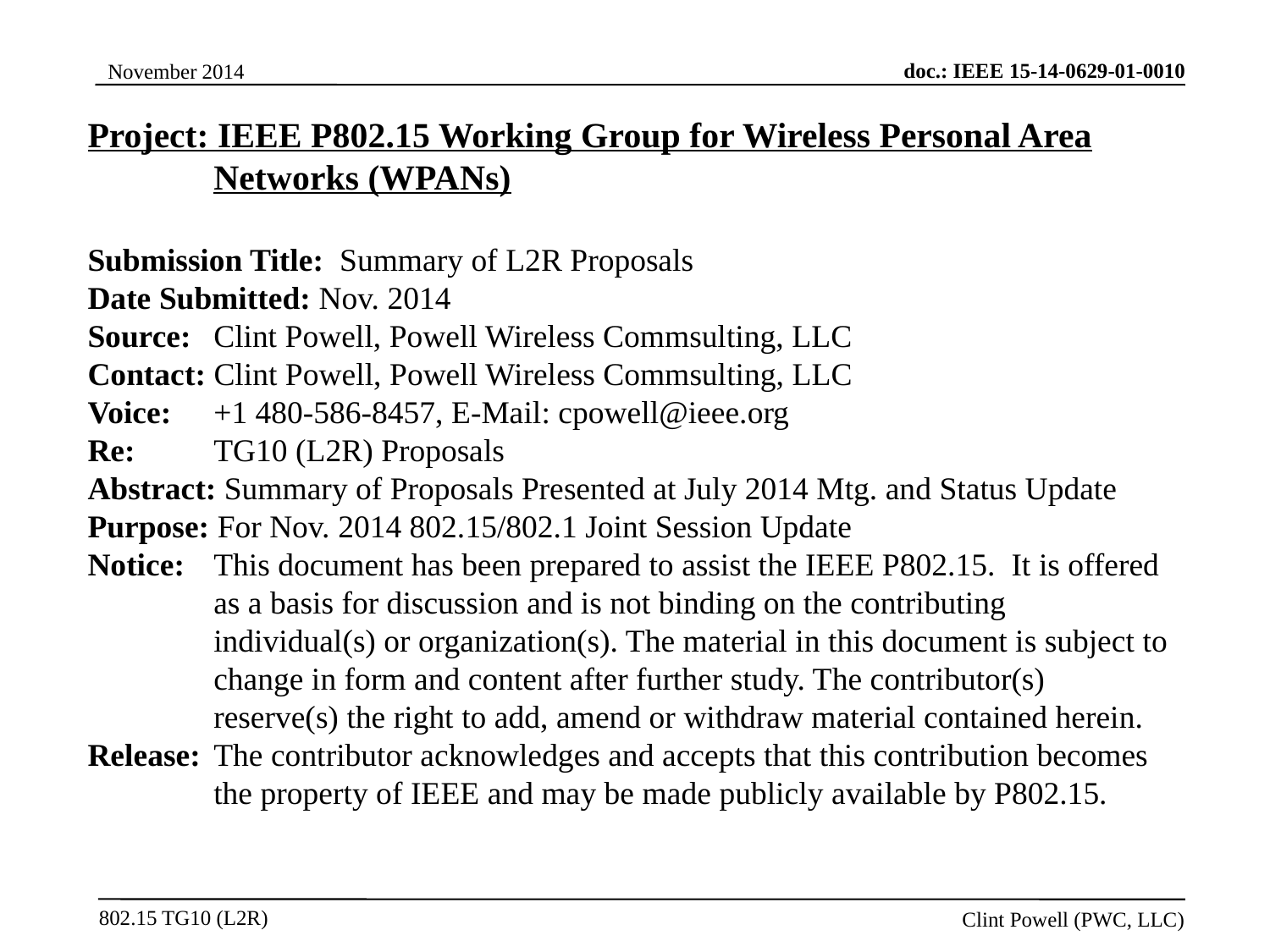

Project: IEEE P802.15 Working Group for Wireless Personal Area Networks (WPANs)

Submission Title:  Summary of L2R Proposals
Date Submitted: Nov. 2014
Source: 	Clint Powell, Powell Wireless Commsulting, LLC
Contact: Clint Powell, Powell Wireless Commsulting, LLC
Voice: 	+1 480-586-8457, E-Mail: cpowell@ieee.org
Re: 	TG10 (L2R) Proposals
Abstract: Summary of Proposals Presented at July 2014 Mtg. and Status Update
Purpose: For Nov. 2014 802.15/802.1 Joint Session Update
Notice:	This document has been prepared to assist the IEEE P802.15.  It is offered as a basis for discussion and is not binding on the contributing individual(s) or organization(s). The material in this document is subject to change in form and content after further study. The contributor(s) reserve(s) the right to add, amend or withdraw material contained herein.
Release:	The contributor acknowledges and accepts that this contribution becomes the property of IEEE and may be made publicly available by P802.15.